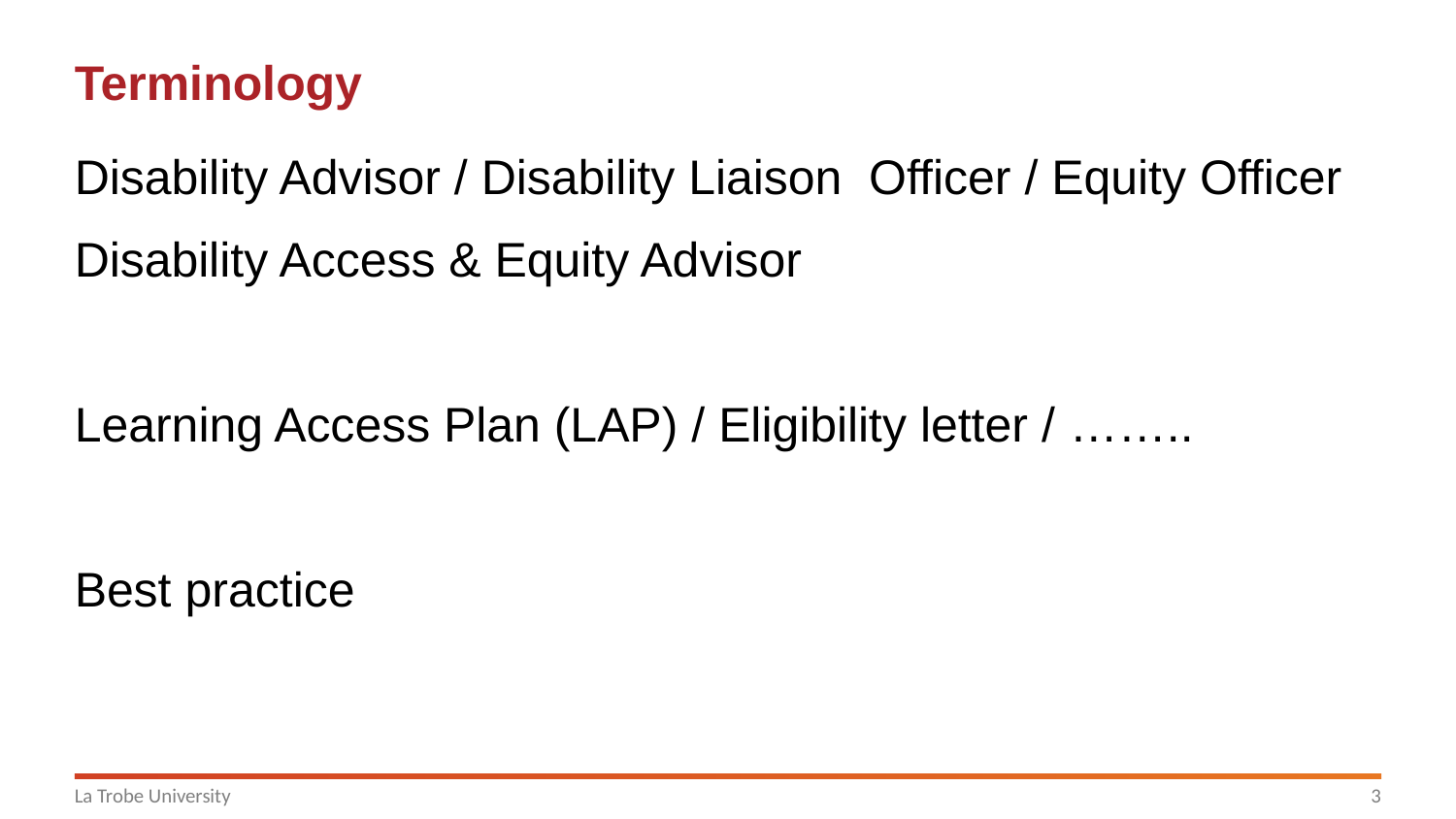

# Terminology
Disability Advisor / Disability Liaison  Officer / Equity Officer
Disability Access & Equity Advisor

Learning Access Plan (LAP) / Eligibility letter / ……..

Best practice